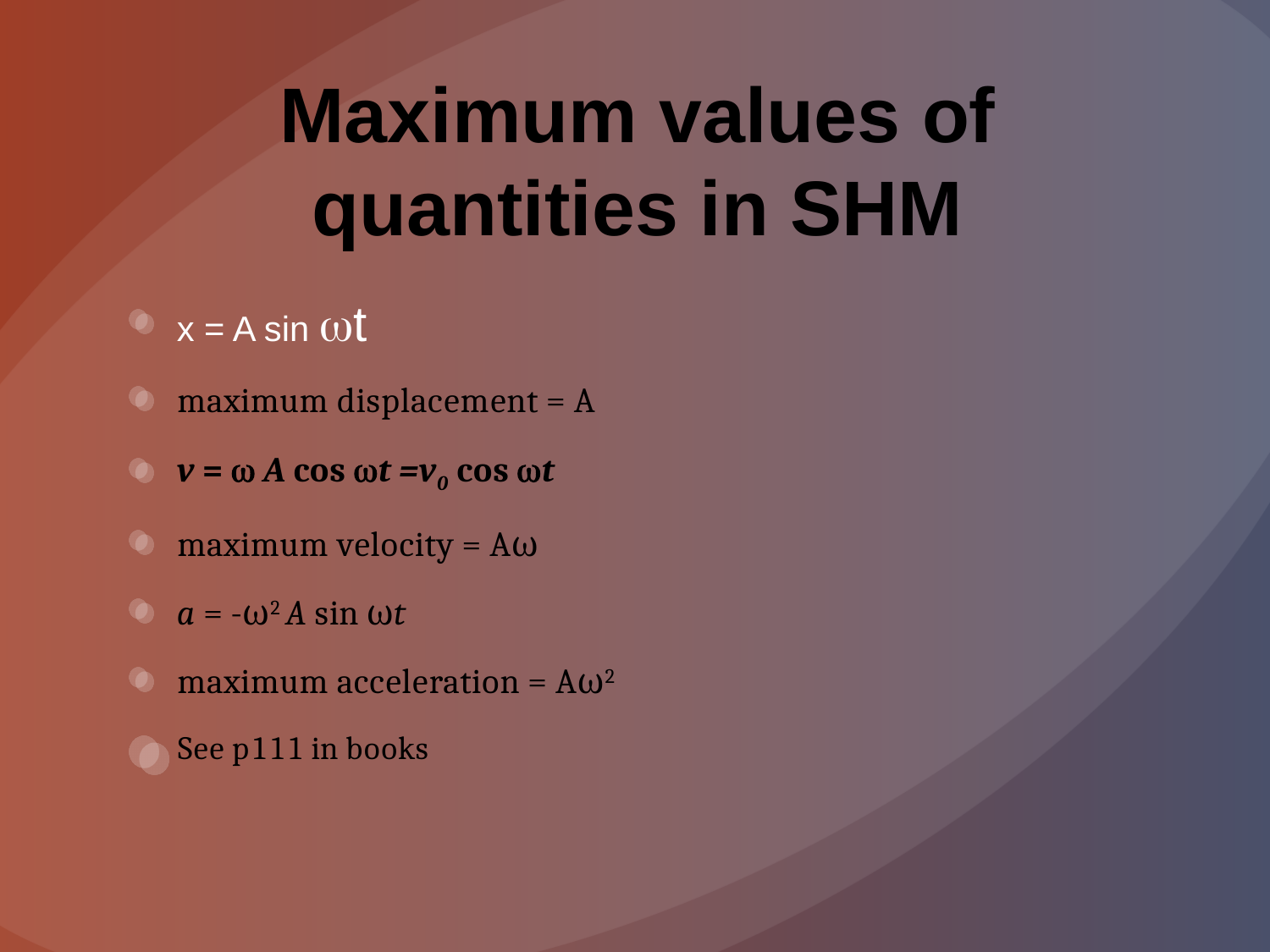

# Maximum values of quantities in SHM
x = A sin ωt
maximum displacement = A
v = ω A cos ωt =v0 cos ωt
maximum velocity = Aω
a = -ω2 A sin ωt
maximum acceleration = Aω2
See p111 in books